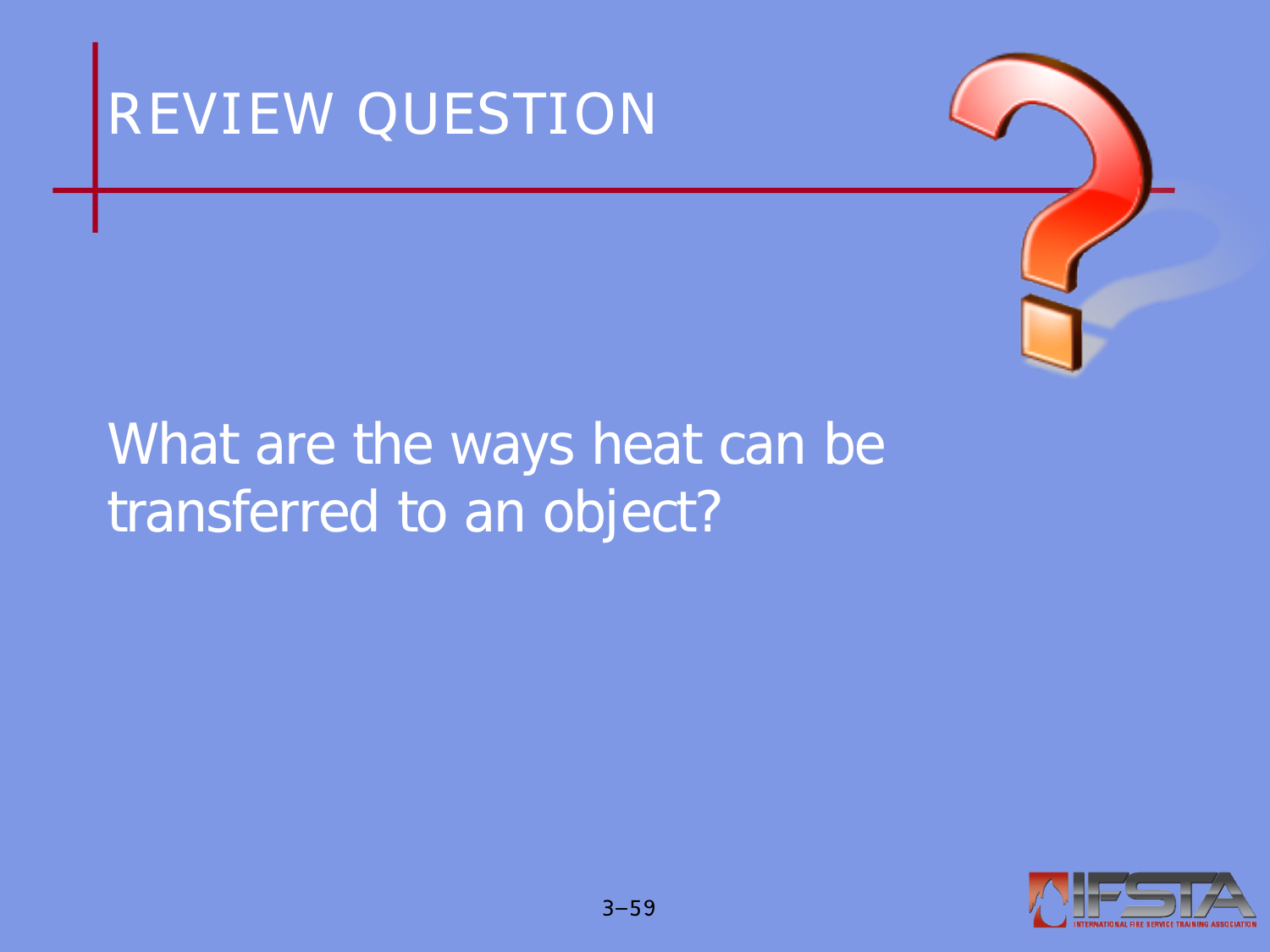

# REVIEW QUESTION

What are the ways heat can be transferred to an object?
3–59